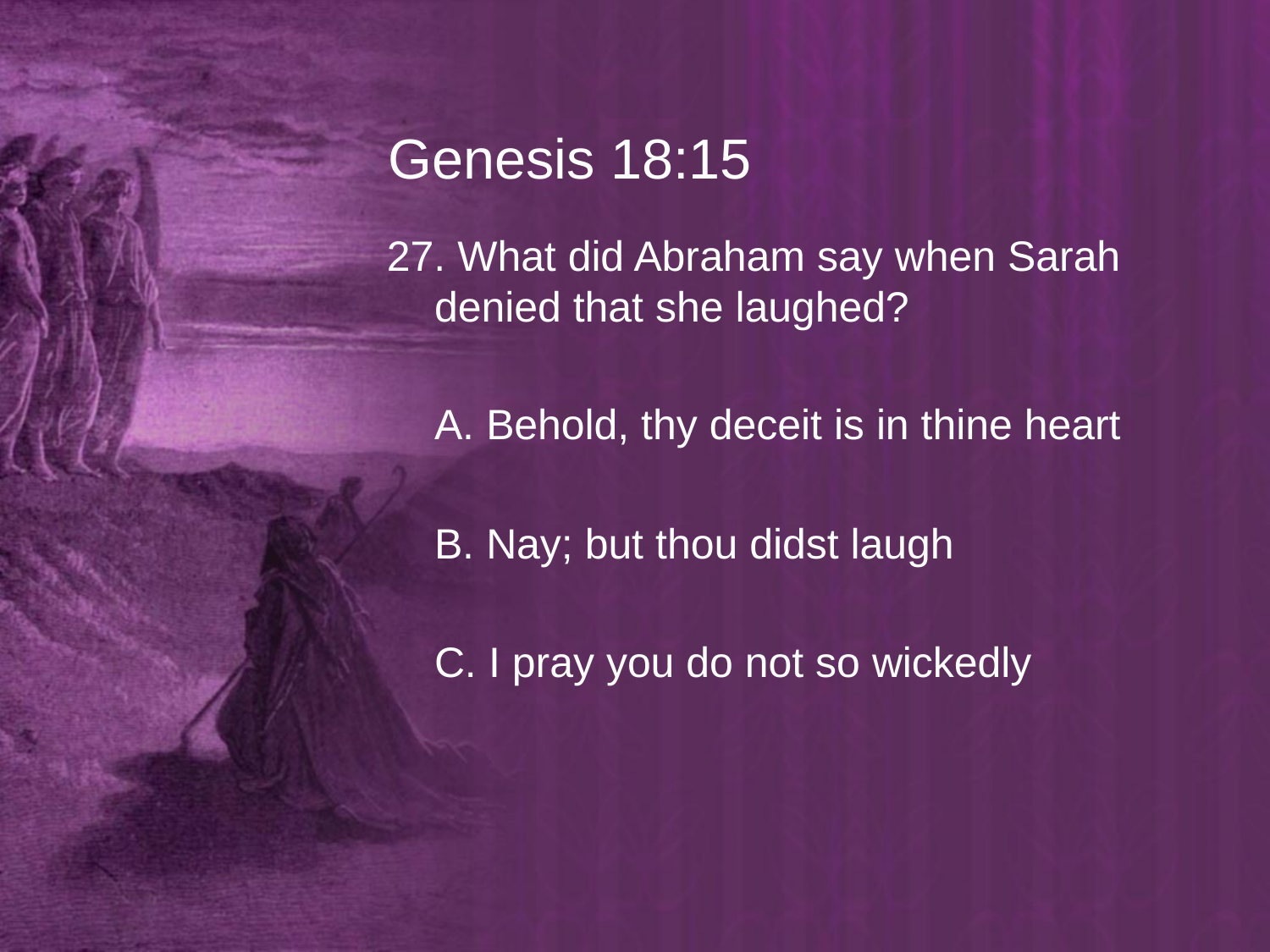

# Genesis 18:15
27. What did Abraham say when Sarah denied that she laughed?

	A. Behold, thy deceit is in thine heart

	B. Nay; but thou didst laugh

	C. I pray you do not so wickedly